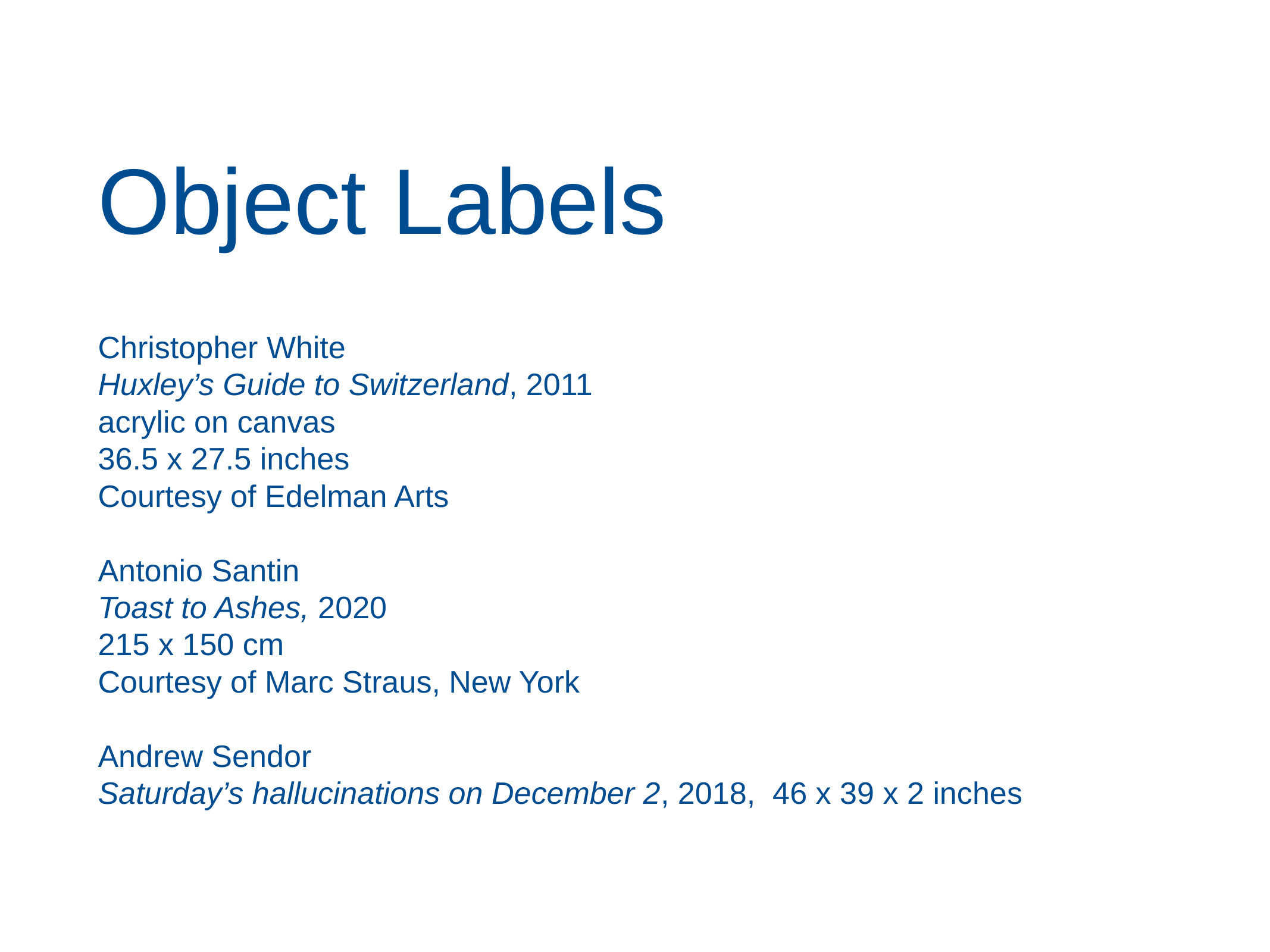

# Object Labels

Christopher White
Huxley’s Guide to Switzerland, 2011
acrylic on canvas
36.5 x 27.5 inches
Courtesy of Edelman Arts

Antonio Santin
Toast to Ashes, 2020
215 x 150 cm
Courtesy of Marc Straus, New York

Andrew Sendor
Saturday’s hallucinations on December 2, 2018,  46 x 39 x 2 inches